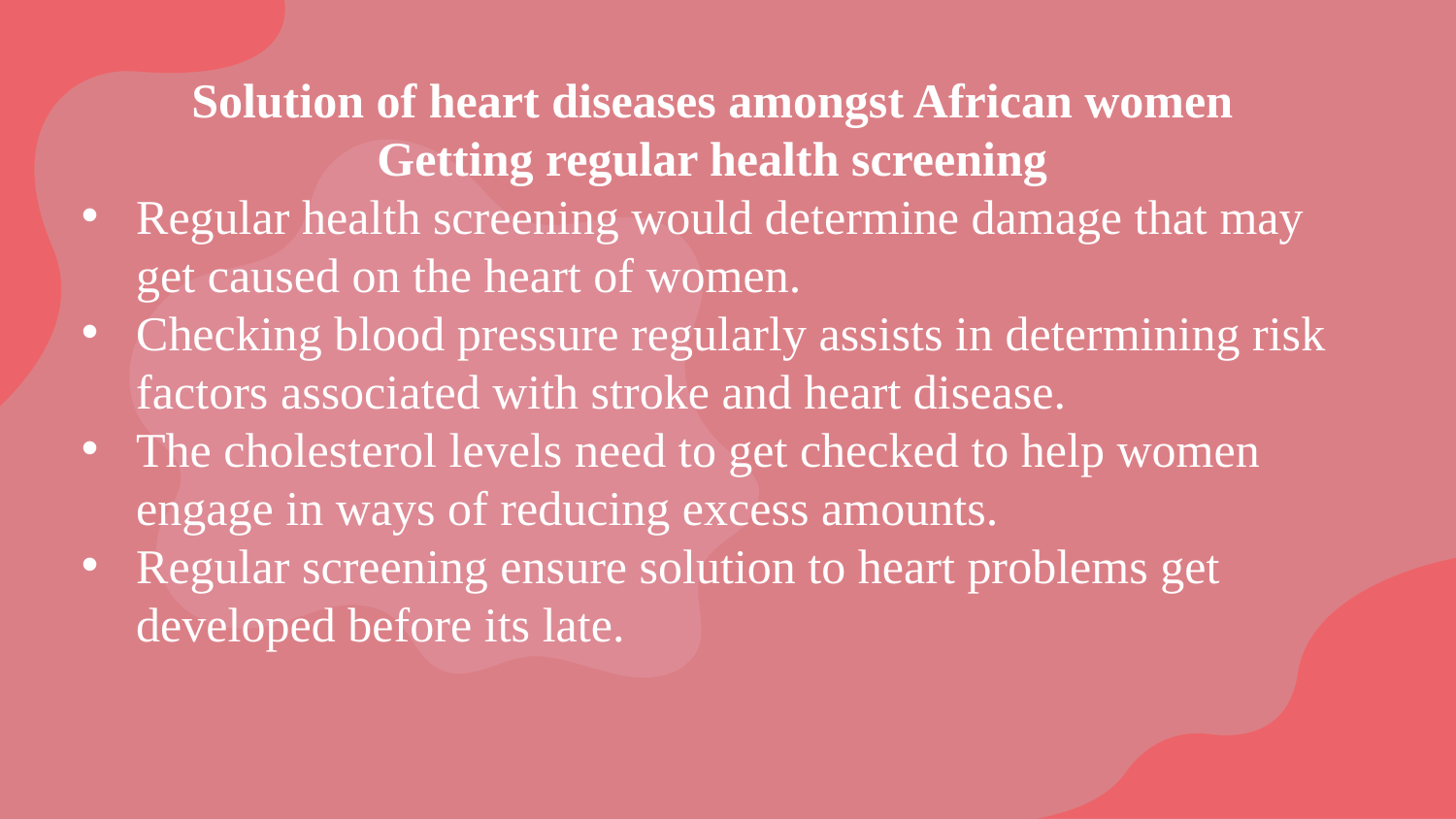

Solution of heart diseases amongst African women
Getting regular health screening
Regular health screening would determine damage that may get caused on the heart of women.
Checking blood pressure regularly assists in determining risk factors associated with stroke and heart disease.
The cholesterol levels need to get checked to help women engage in ways of reducing excess amounts.
Regular screening ensure solution to heart problems get developed before its late.